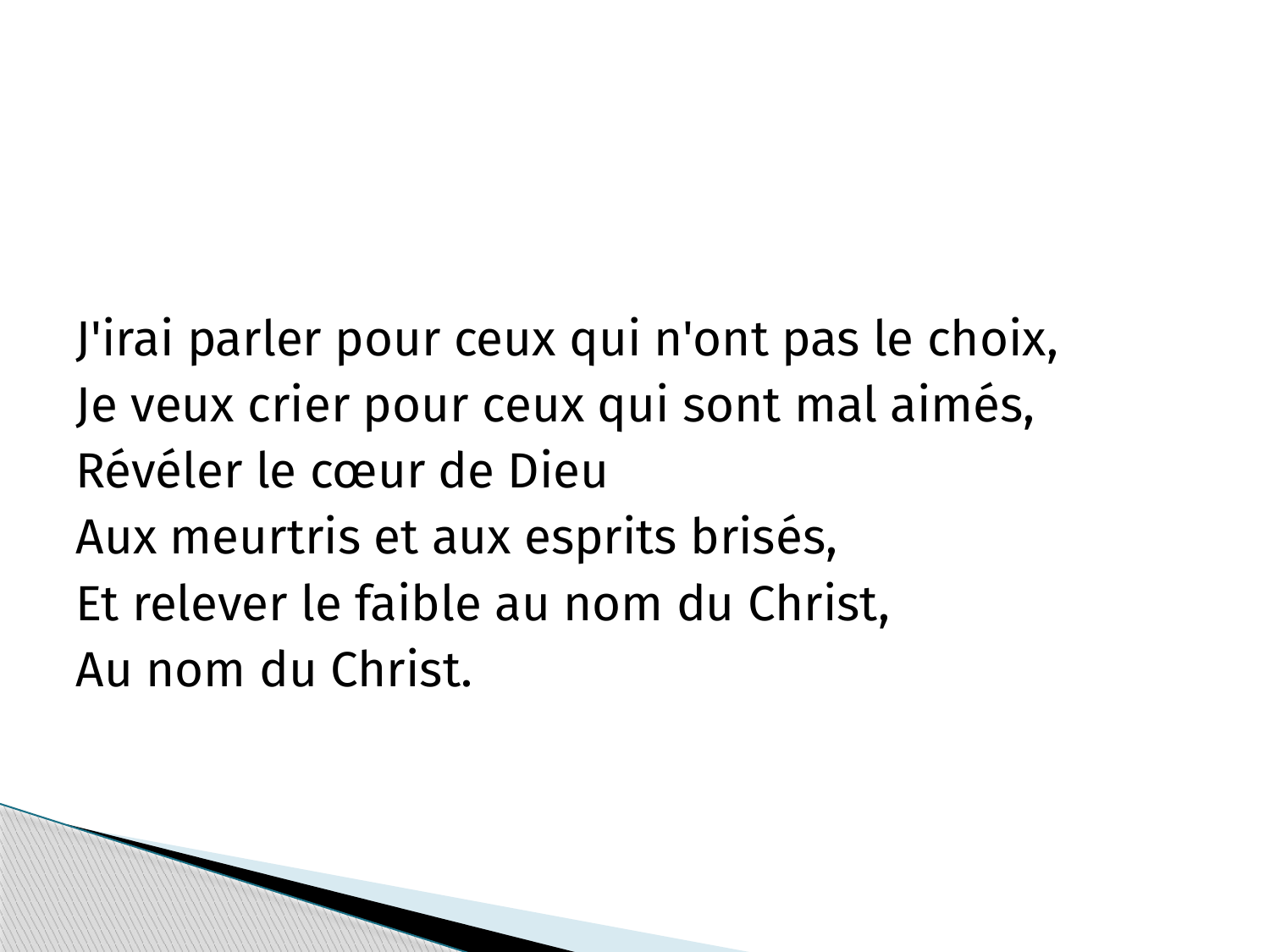

J'irai parler pour ceux qui n'ont pas le choix,
Je veux crier pour ceux qui sont mal aimés,
Révéler le cœur de Dieu
Aux meurtris et aux esprits brisés,
Et relever le faible au nom du Christ,
Au nom du Christ.